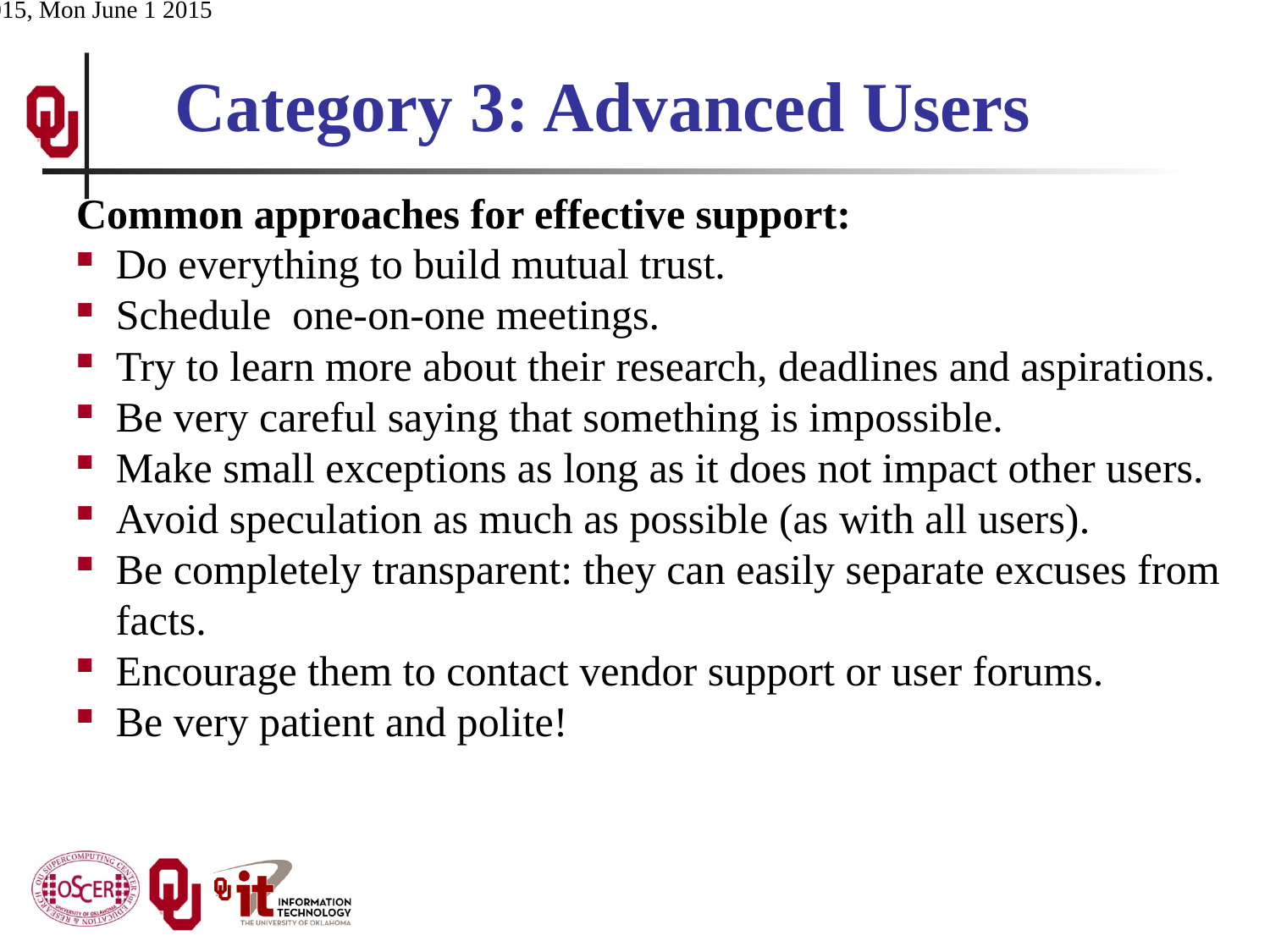

# Category 3: Advanced Users
Common approaches for effective support:
Do everything to build mutual trust.
Schedule  one-on-one meetings.
Try to learn more about their research, deadlines and aspirations.
Be very careful saying that something is impossible.
Make small exceptions as long as it does not impact other users.
Avoid speculation as much as possible (as with all users).
Be completely transparent: they can easily separate excuses from facts.
Encourage them to contact vendor support or user forums.
Be very patient and polite!
ACI-REF Virt Res 2015, Mon June 1 2015